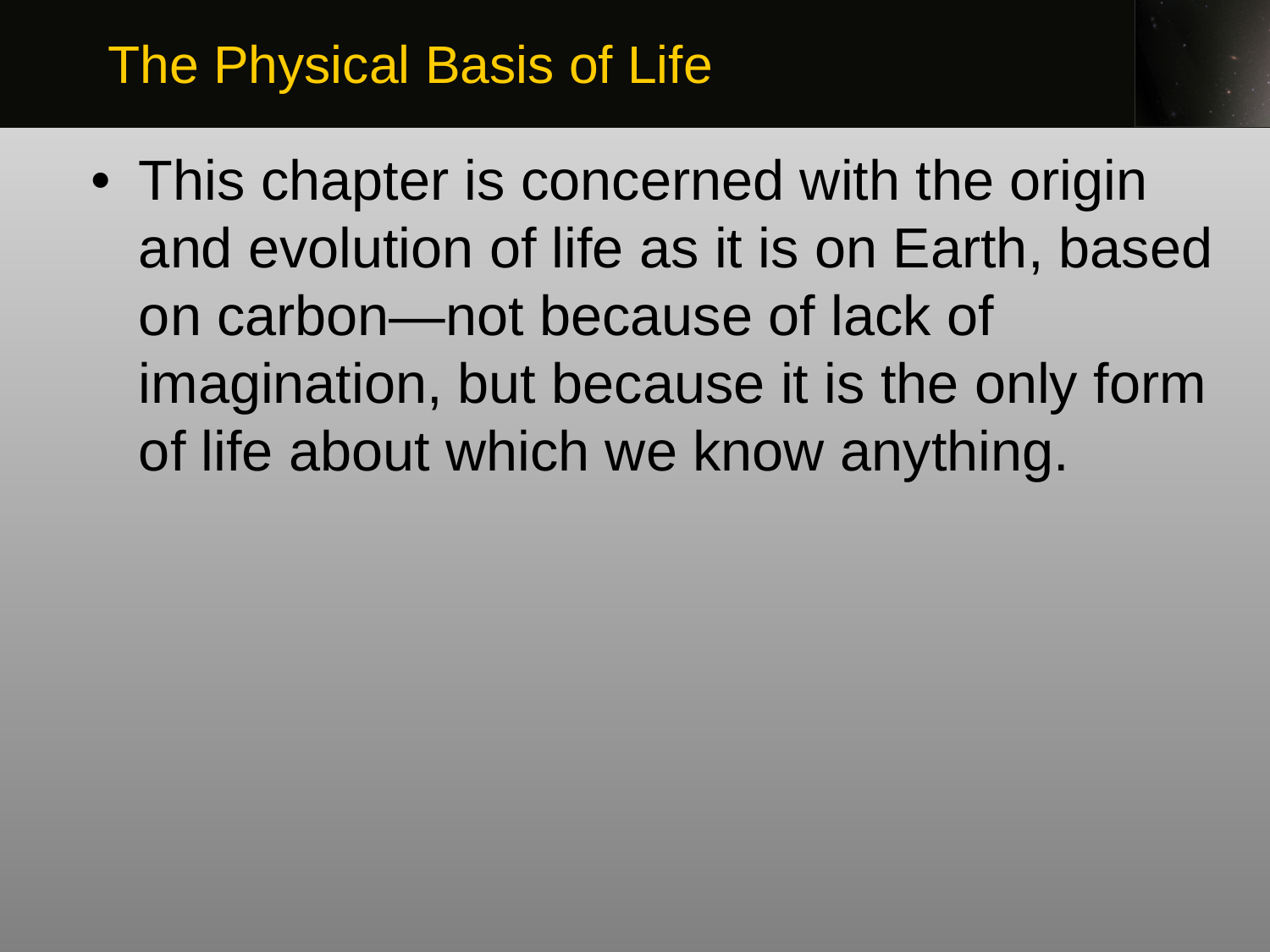

The Physical Basis of Life
This chapter is concerned with the origin and evolution of life as it is on Earth, based on carbon—not because of lack of imagination, but because it is the only form of life about which we know anything.